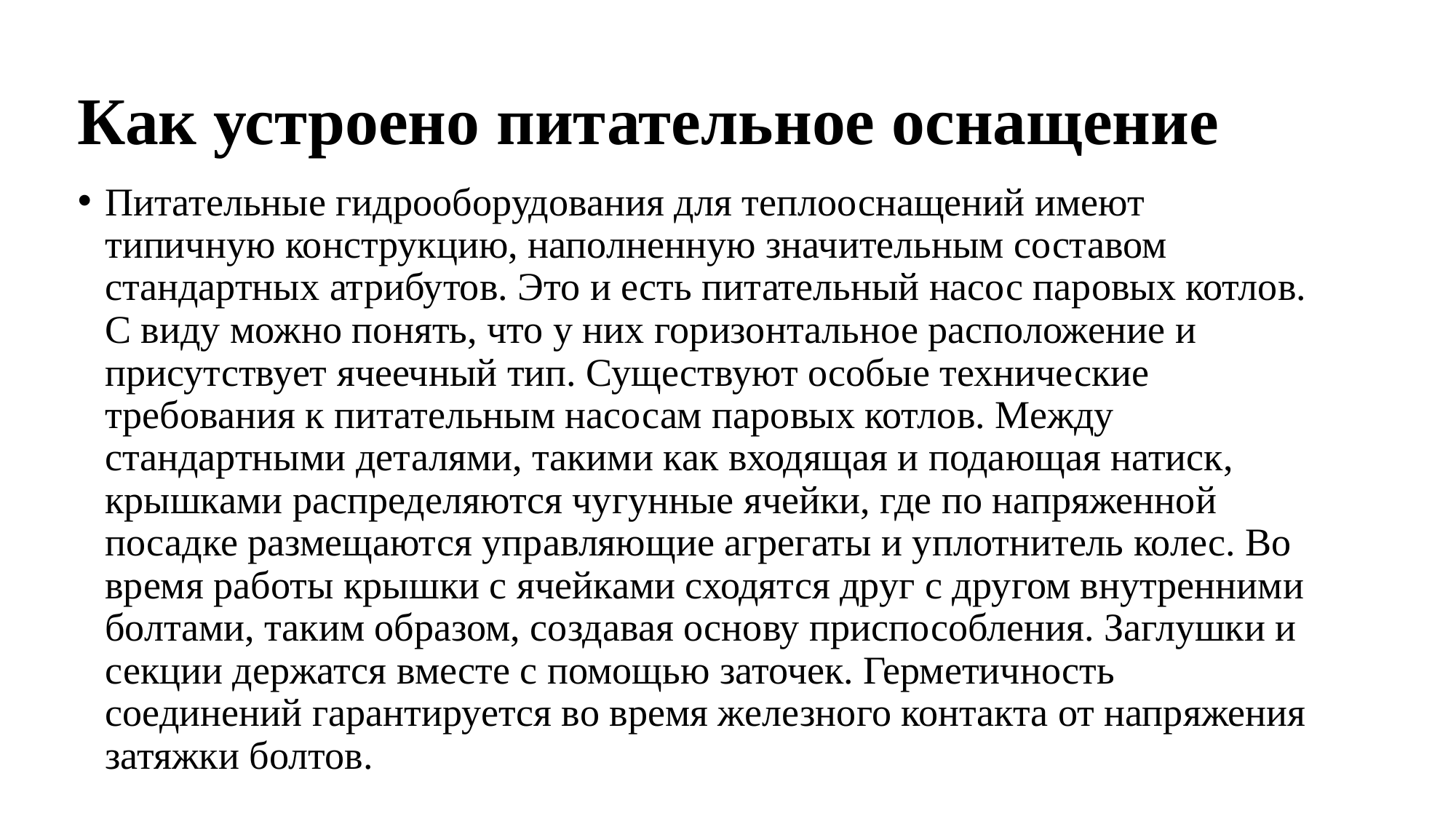

# Как устроено питательное оснащение
Питательные гидрооборудования для теплооснащений имеют типичную конструкцию, наполненную значительным составом стандартных атрибутов. Это и есть питательный насос паровых котлов. С виду можно понять, что у них горизонтальное расположение и присутствует ячеечный тип. Существуют особые технические требования к питательным насосам паровых котлов. Между стандартными деталями, такими как входящая и подающая натиск, крышками распределяются чугунные ячейки, где по напряженной посадке размещаются управляющие агрегаты и уплотнитель колес. Во время работы крышки с ячейками сходятся друг с другом внутренними болтами, таким образом, создавая основу приспособления. Заглушки и секции держатся вместе с помощью заточек. Герметичность соединений гарантируется во время железного контакта от напряжения затяжки болтов.